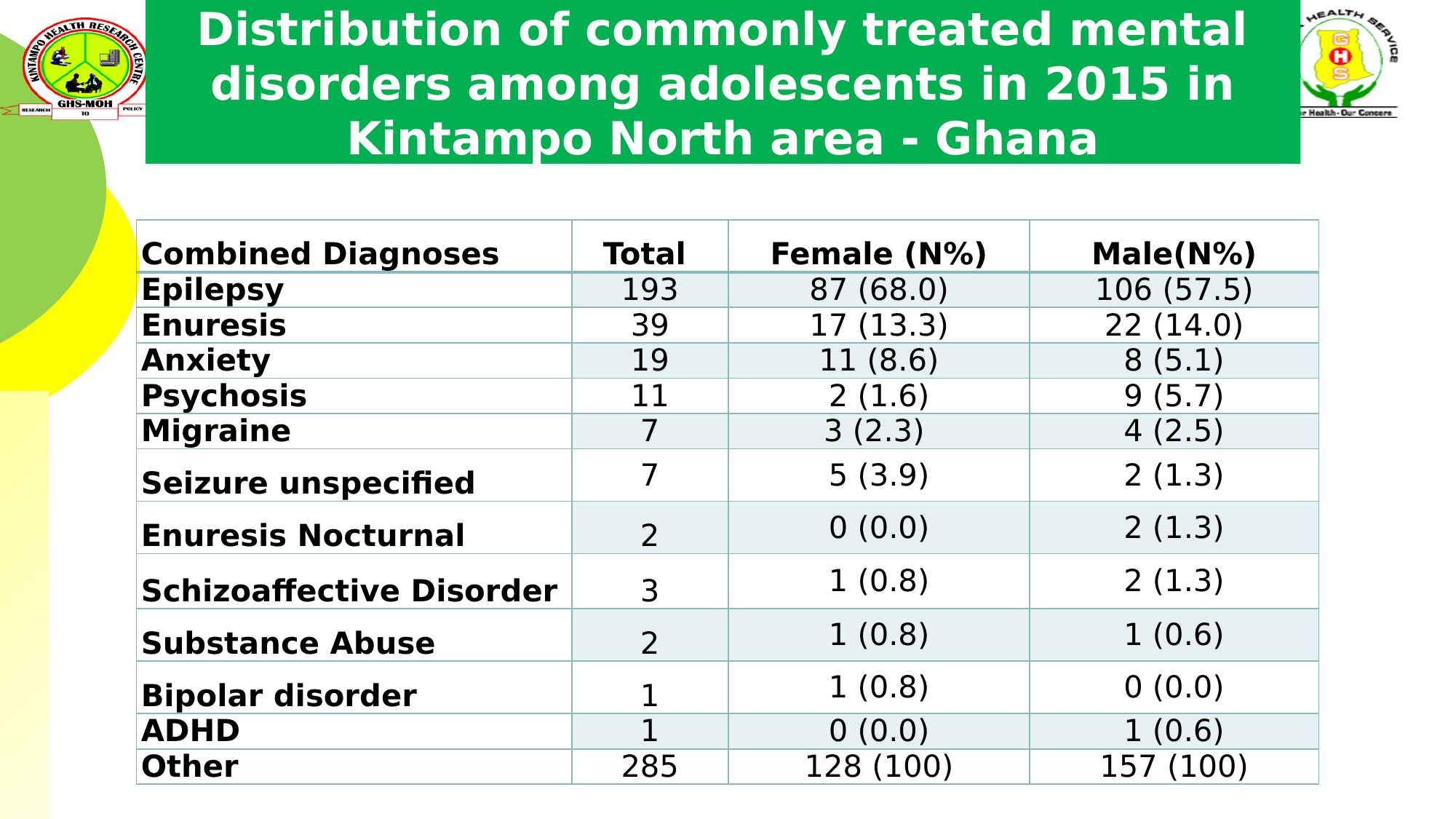

# Distribution of commonly treated mental disorders among adolescents in 2015 in Kintampo North area - Ghana
| Combined Diagnoses | Total | Female (N%) | Male(N%) |
| --- | --- | --- | --- |
| Epilepsy | 193 | 87 (68.0) | 106 (57.5) |
| Enuresis | 39 | 17 (13.3) | 22 (14.0) |
| Anxiety | 19 | 11 (8.6) | 8 (5.1) |
| Psychosis | 11 | 2 (1.6) | 9 (5.7) |
| Migraine | 7 | 3 (2.3) | 4 (2.5) |
| Seizure unspecified | 7 | 5 (3.9) | 2 (1.3) |
| Enuresis Nocturnal | 2 | 0 (0.0) | 2 (1.3) |
| Schizoaffective Disorder | 3 | 1 (0.8) | 2 (1.3) |
| Substance Abuse | 2 | 1 (0.8) | 1 (0.6) |
| Bipolar disorder | 1 | 1 (0.8) | 0 (0.0) |
| ADHD | 1 | 0 (0.0) | 1 (0.6) |
| Other | 285 | 128 (100) | 157 (100) |